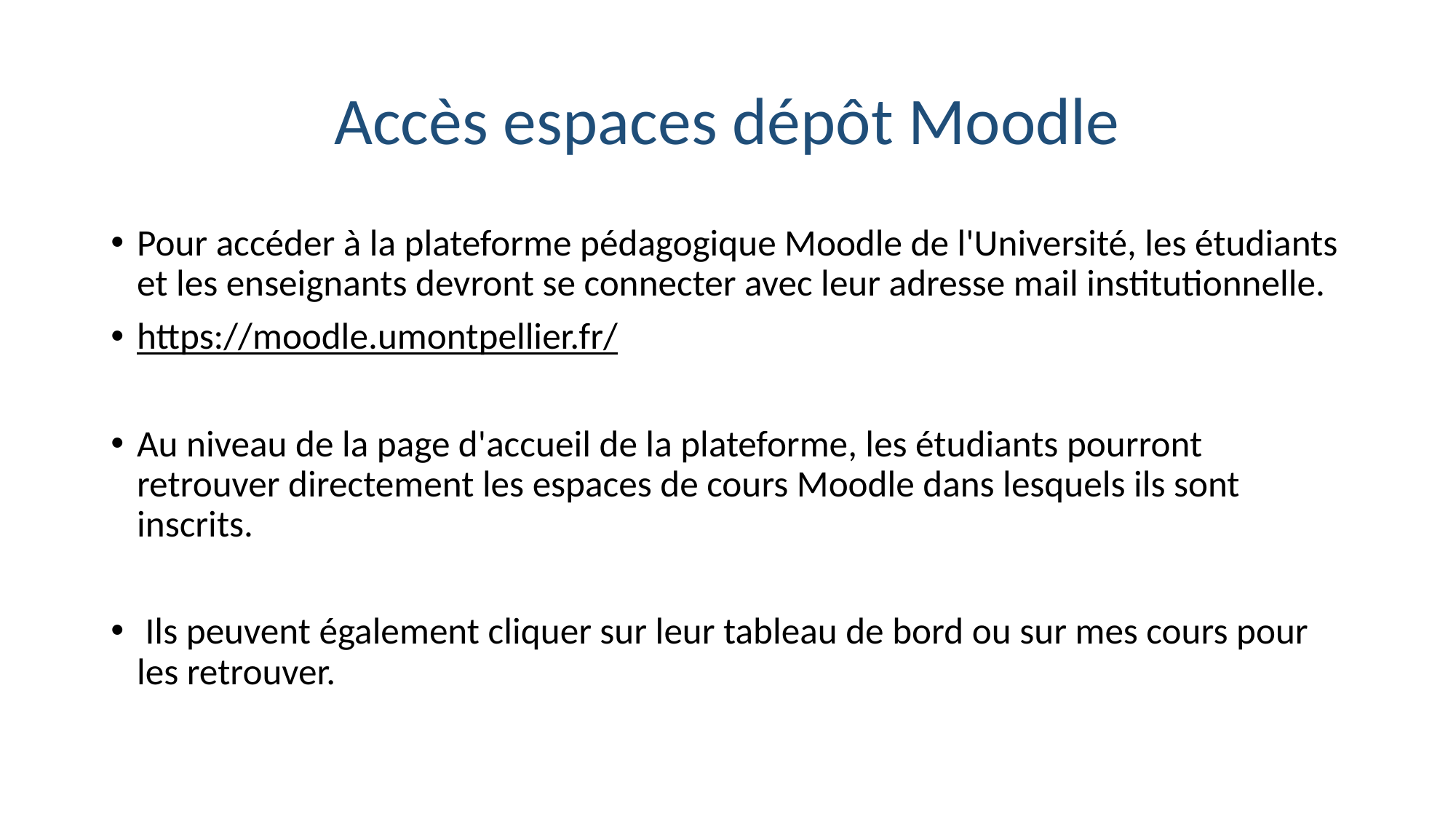

# Accès espaces dépôt Moodle
Pour accéder à la plateforme pédagogique Moodle de l'Université, les étudiants et les enseignants devront se connecter avec leur adresse mail institutionnelle.
https://moodle.umontpellier.fr/

Au niveau de la page d'accueil de la plateforme, les étudiants pourront retrouver directement les espaces de cours Moodle dans lesquels ils sont inscrits.

 Ils peuvent également cliquer sur leur tableau de bord ou sur mes cours pour les retrouver.